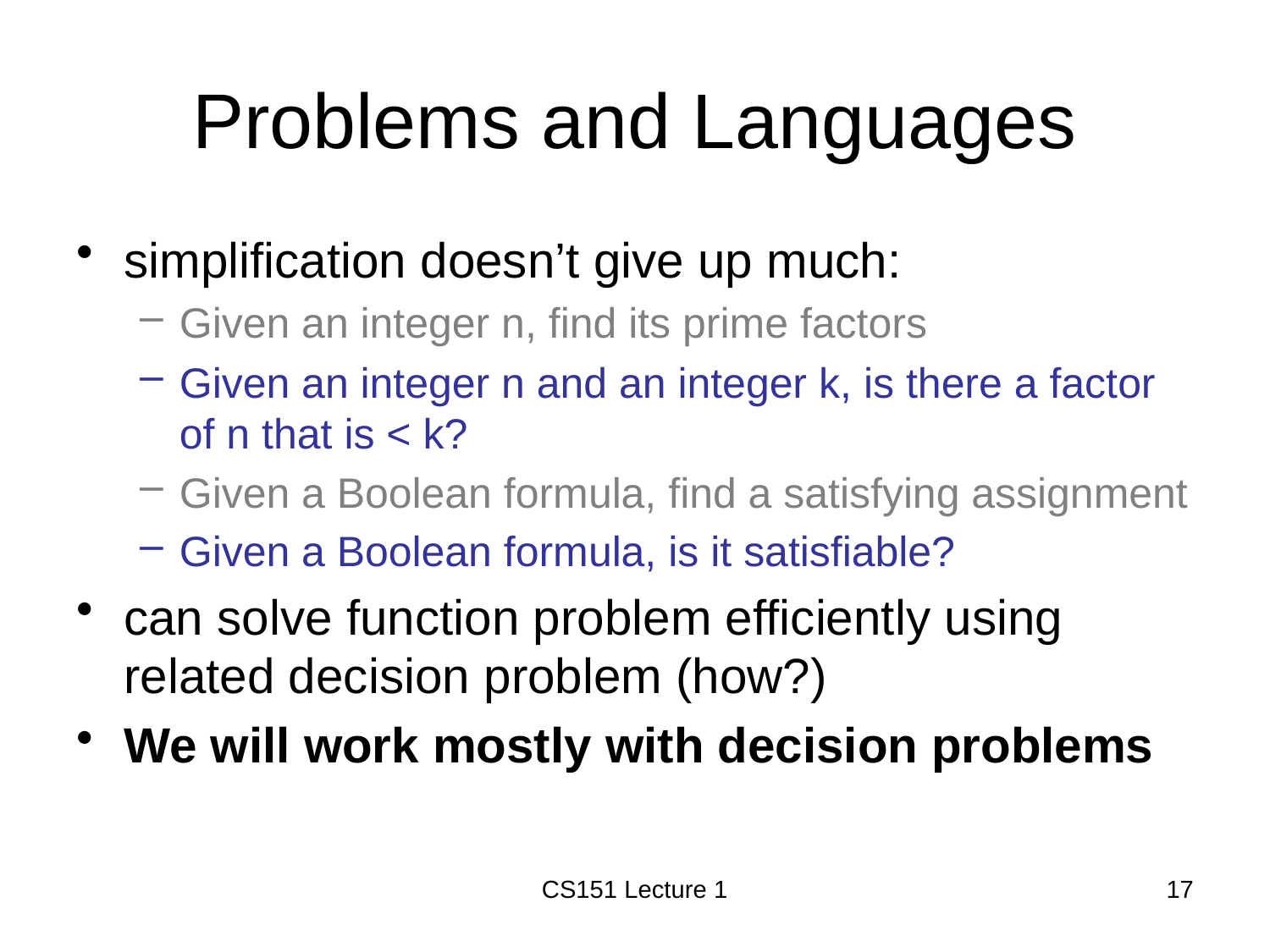

# Problems and Languages
simplification doesn’t give up much:
Given an integer n, find its prime factors
Given an integer n and an integer k, is there a factor of n that is < k?
Given a Boolean formula, find a satisfying assignment
Given a Boolean formula, is it satisfiable?
can solve function problem efficiently using related decision problem (how?)
We will work mostly with decision problems
CS151 Lecture 1
17